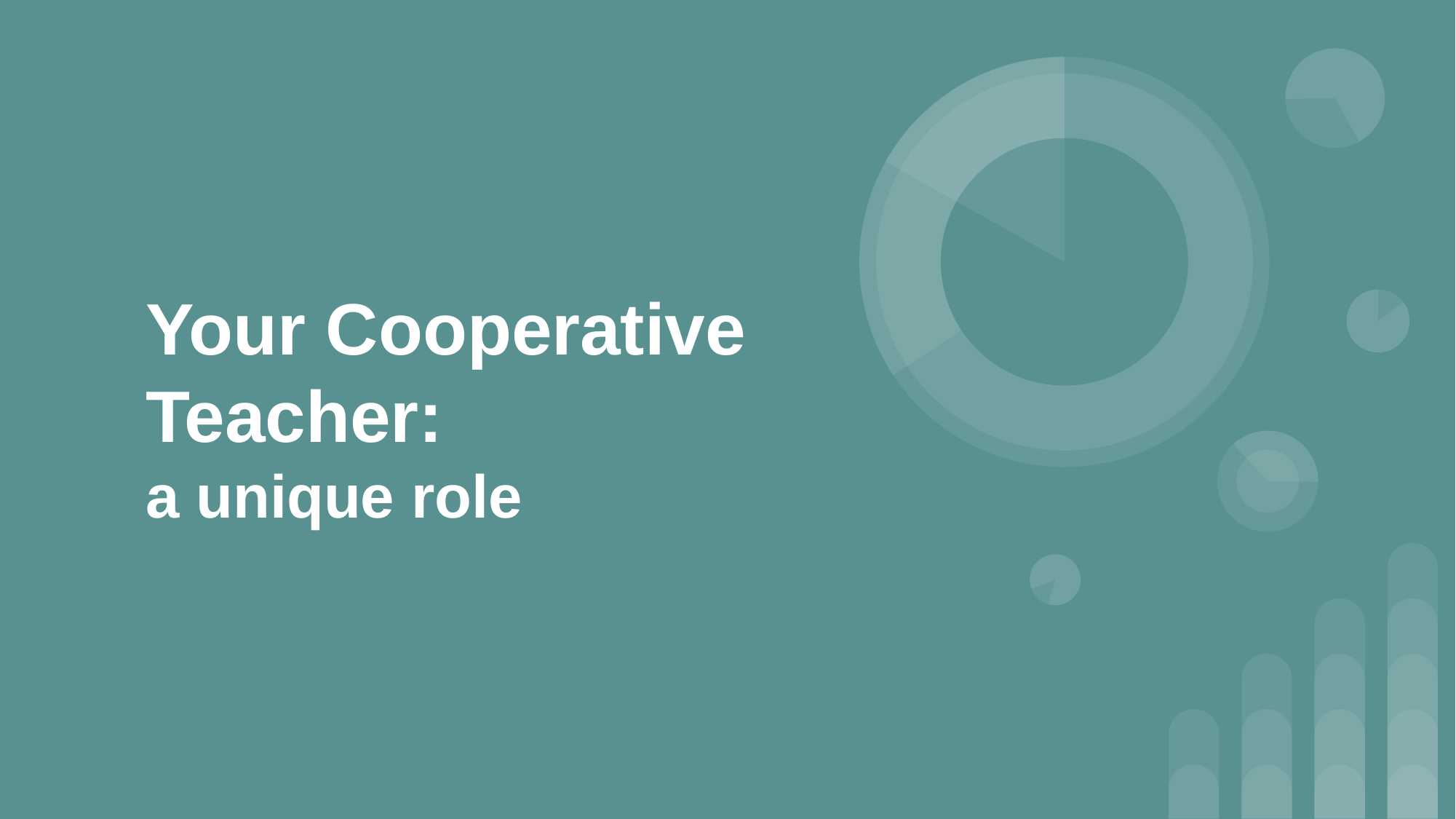

# Your Cooperative Teacher: a unique role